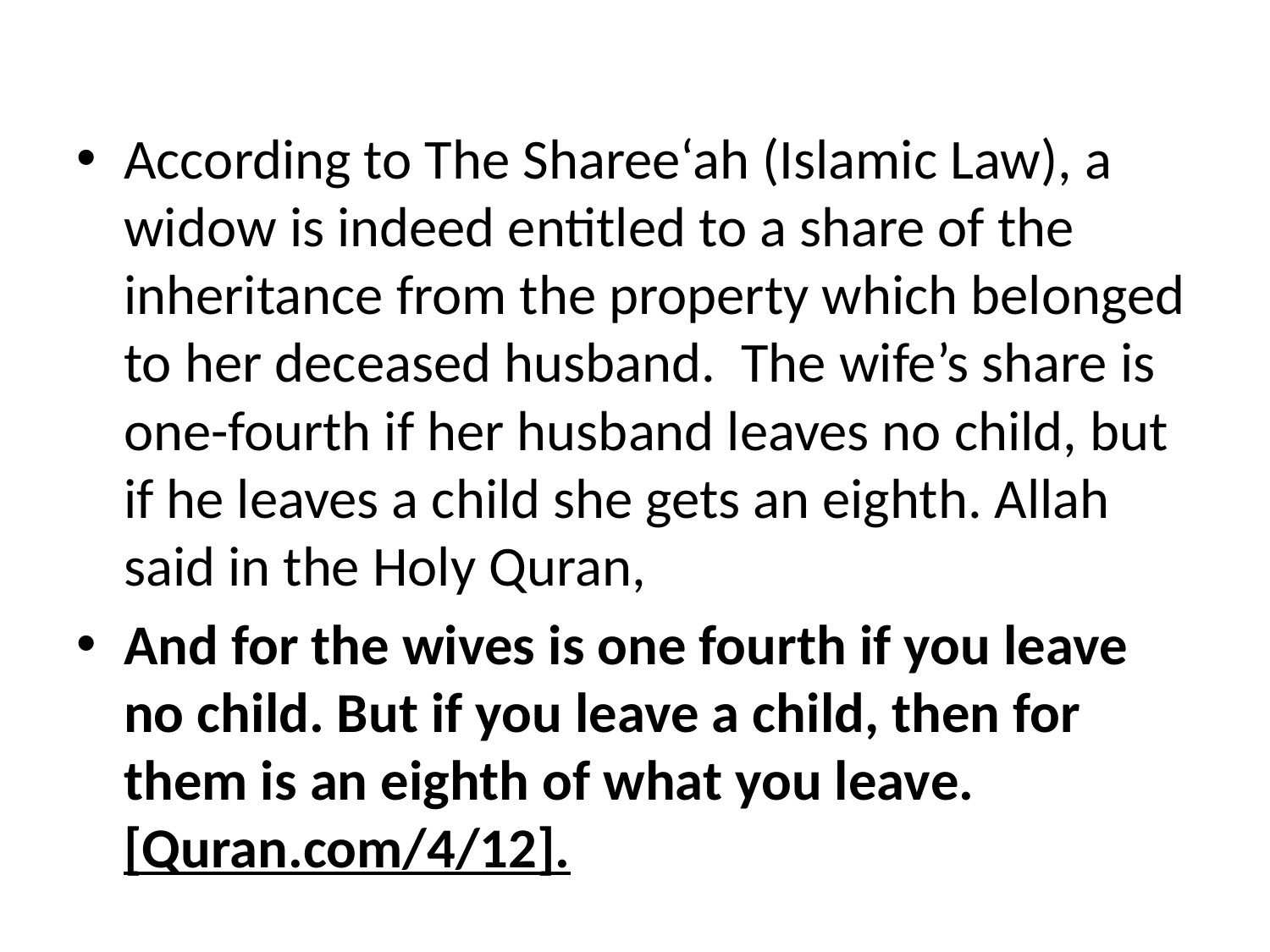

#
According to The Sharee‘ah (Islamic Law), a widow is indeed entitled to a share of the inheritance from the property which belonged to her deceased husband.  The wife’s share is one-fourth if her husband leaves no child, but if he leaves a child she gets an eighth. Allah said in the Holy Quran,
And for the wives is one fourth if you leave no child. But if you leave a child, then for them is an eighth of what you leave.[Quran.com/4/12].